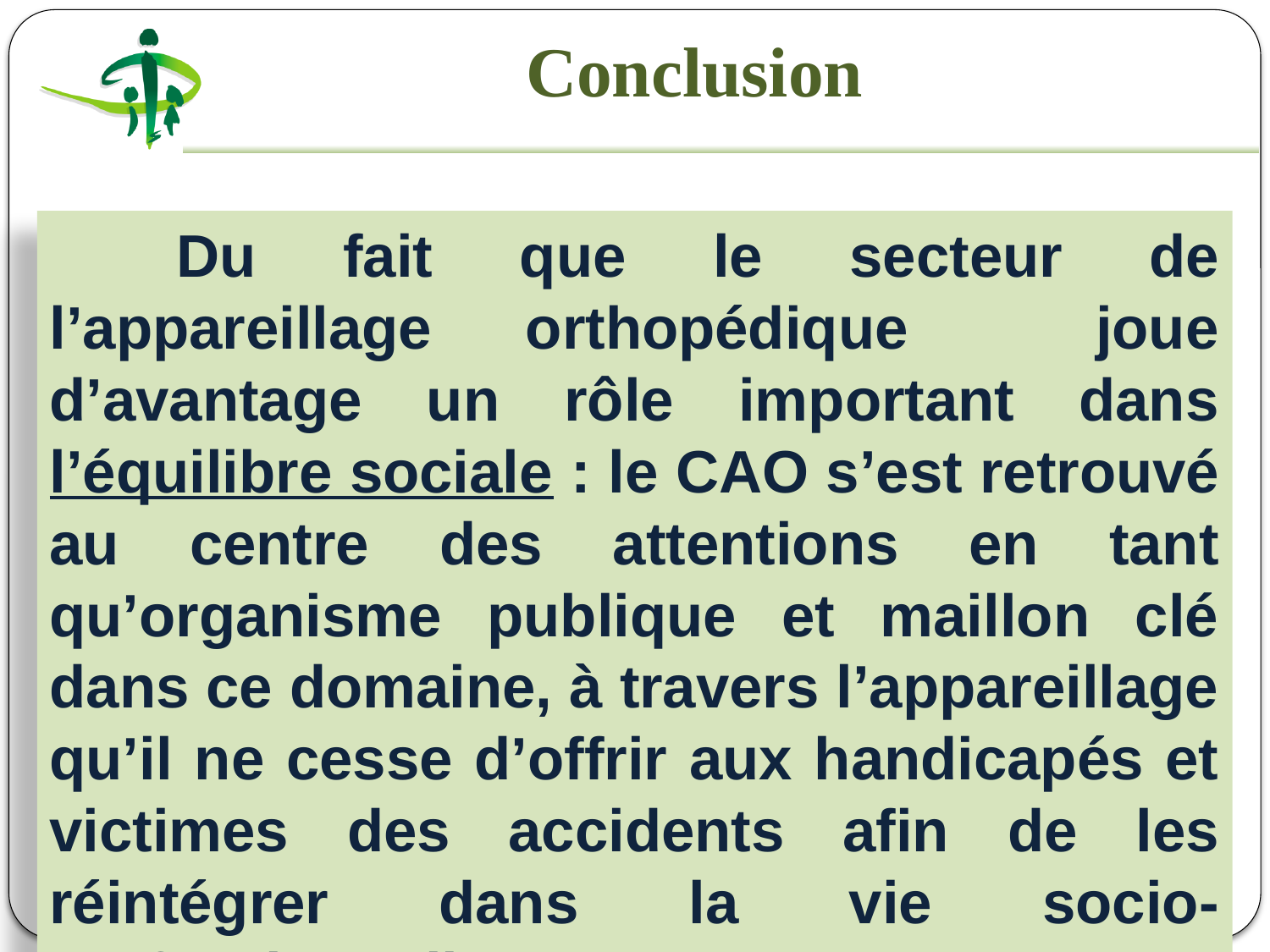

Conclusion

	Du fait que le secteur de l’appareillage orthopédique  joue d’avantage un rôle important dans l’équilibre sociale : le CAO s’est retrouvé au centre des attentions en tant qu’organisme publique et maillon clé dans ce domaine, à travers l’appareillage qu’il ne cesse d’offrir aux handicapés et victimes des accidents afin de les réintégrer dans la vie socio-professionnelle.